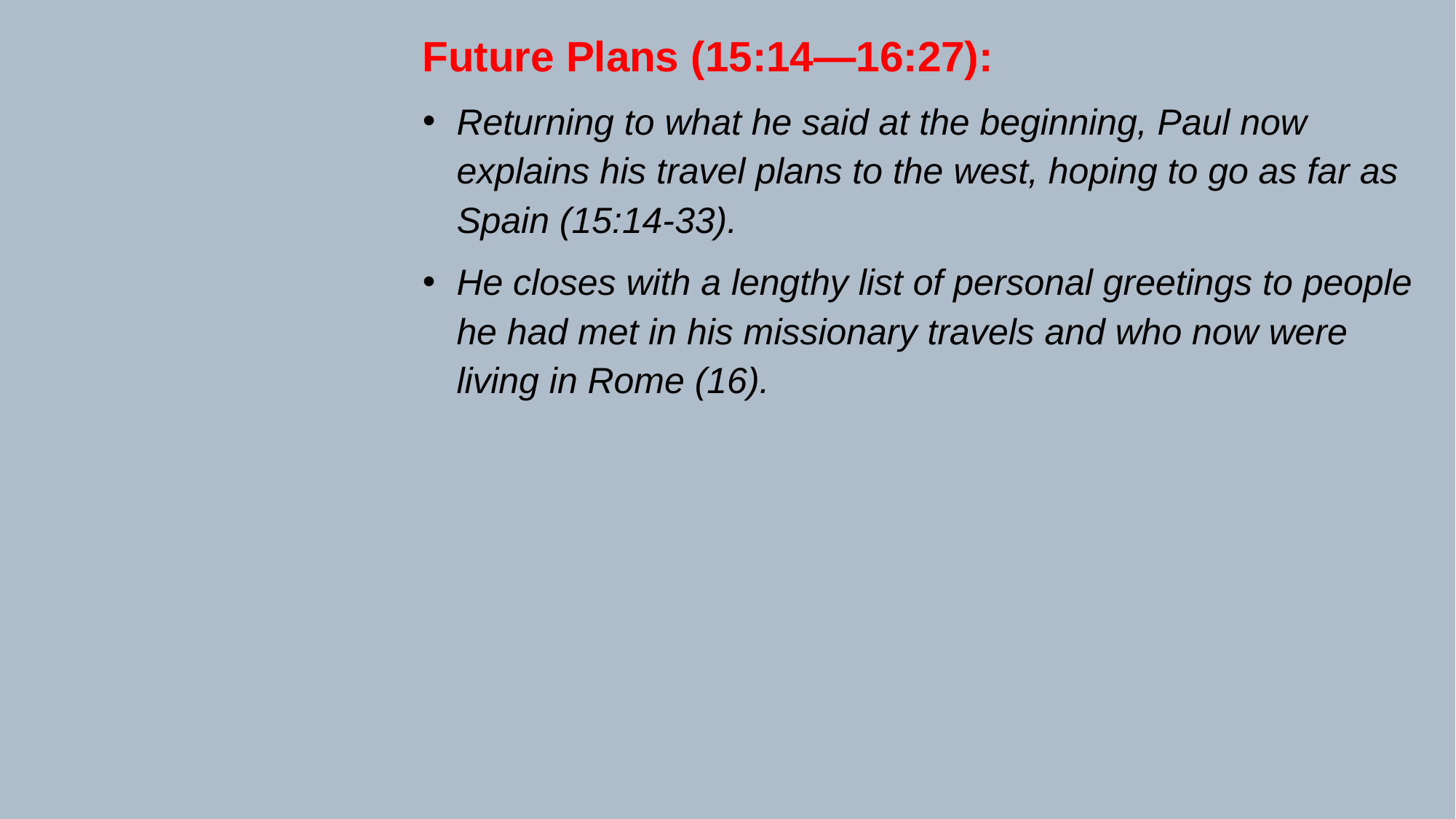

Future Plans (15:14—16:27):
Returning to what he said at the beginning, Paul now explains his travel plans to the west, hoping to go as far as Spain (15:14-33).
He closes with a lengthy list of personal greetings to people he had met in his missionary travels and who now were living in Rome (16).